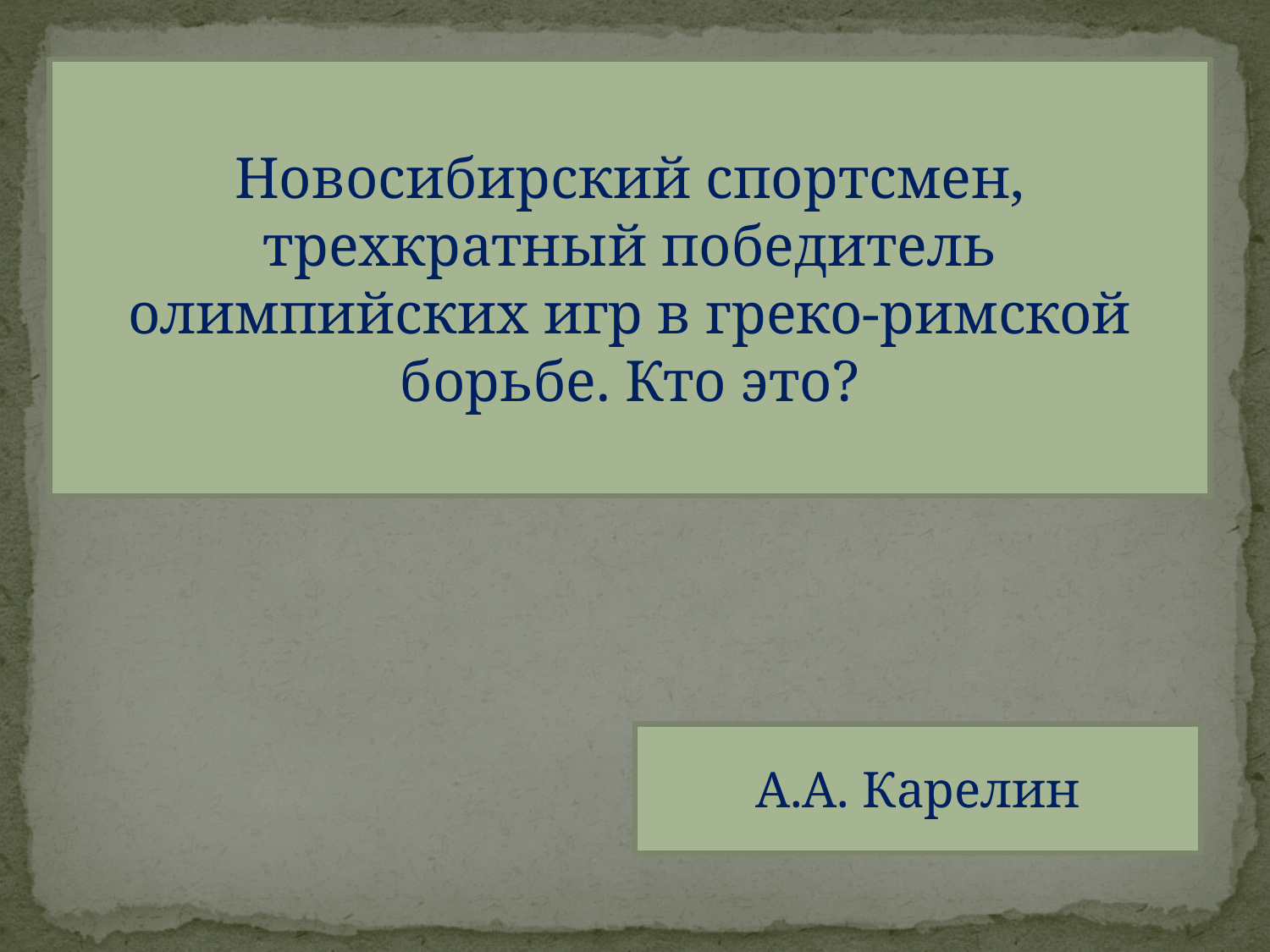

Новосибирский спортсмен, трехкратный победитель олимпийских игр в греко-римской борьбе. Кто это?
А.А. Карелин